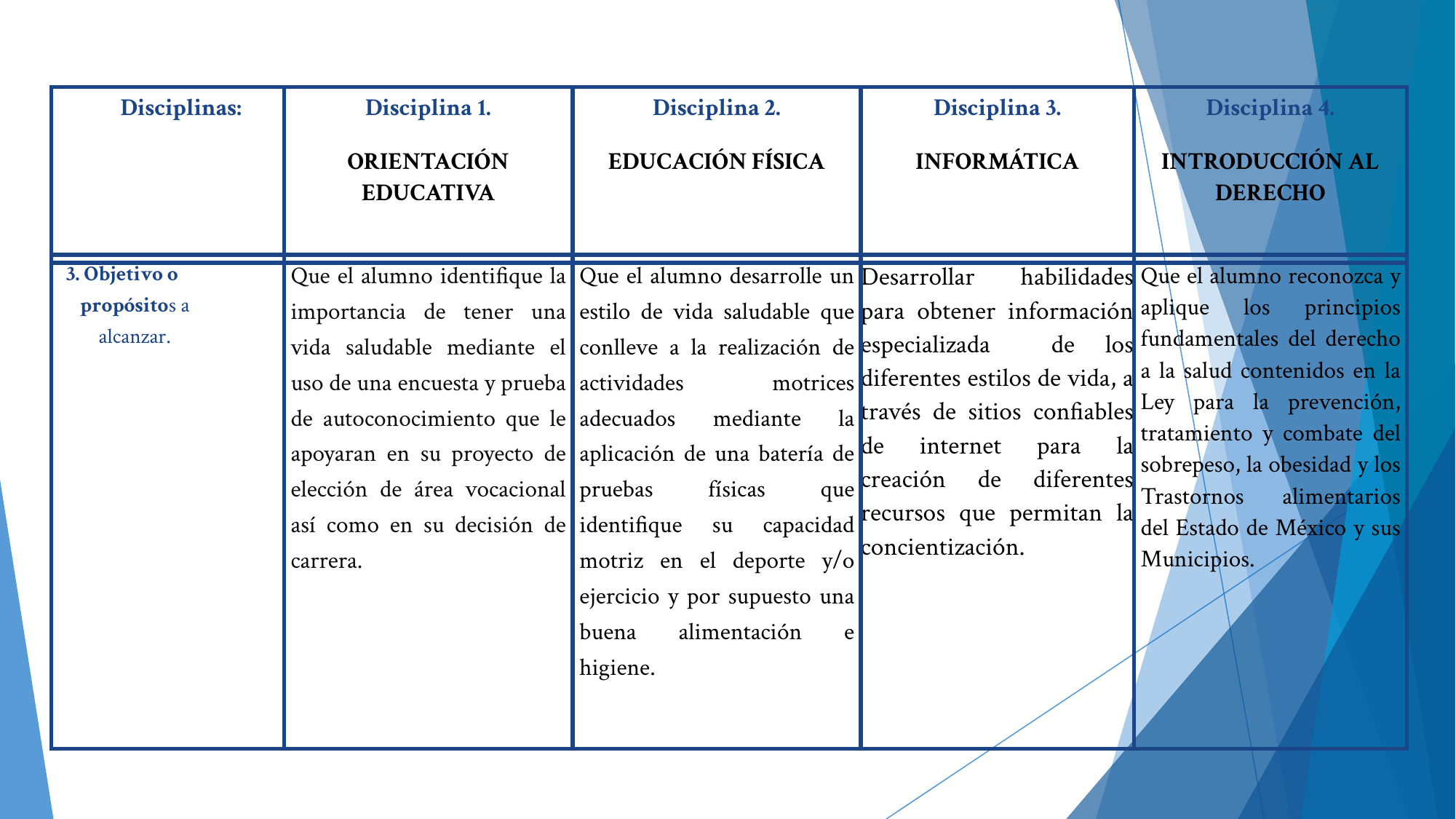

| Disciplinas: | Disciplina 1. ORIENTACIÓN EDUCATIVA | Disciplina 2. EDUCACIÓN FÍSICA | Disciplina 3. INFORMÁTICA | Disciplina 4. INTRODUCCIÓN AL DERECHO |
| --- | --- | --- | --- | --- |
| 3. Objetivo o propósitos a alcanzar. | Que el alumno identifique la importancia de tener una vida saludable mediante el uso de una encuesta y prueba de autoconocimiento que le apoyaran en su proyecto de elección de área vocacional así como en su decisión de carrera. | Que el alumno desarrolle un estilo de vida saludable que conlleve a la realización de actividades motrices adecuados mediante la aplicación de una batería de pruebas físicas que identifique su capacidad motriz en el deporte y/o ejercicio y por supuesto una buena alimentación e higiene. | Desarrollar habilidades para obtener información especializada de los diferentes estilos de vida, a través de sitios confiables de internet para la creación de diferentes recursos que permitan la concientización. | Que el alumno reconozca y aplique los principios fundamentales del derecho a la salud contenidos en la Ley para la prevención, tratamiento y combate del sobrepeso, la obesidad y los Trastornos alimentarios del Estado de México y sus Municipios. |
| --- | --- | --- | --- | --- |